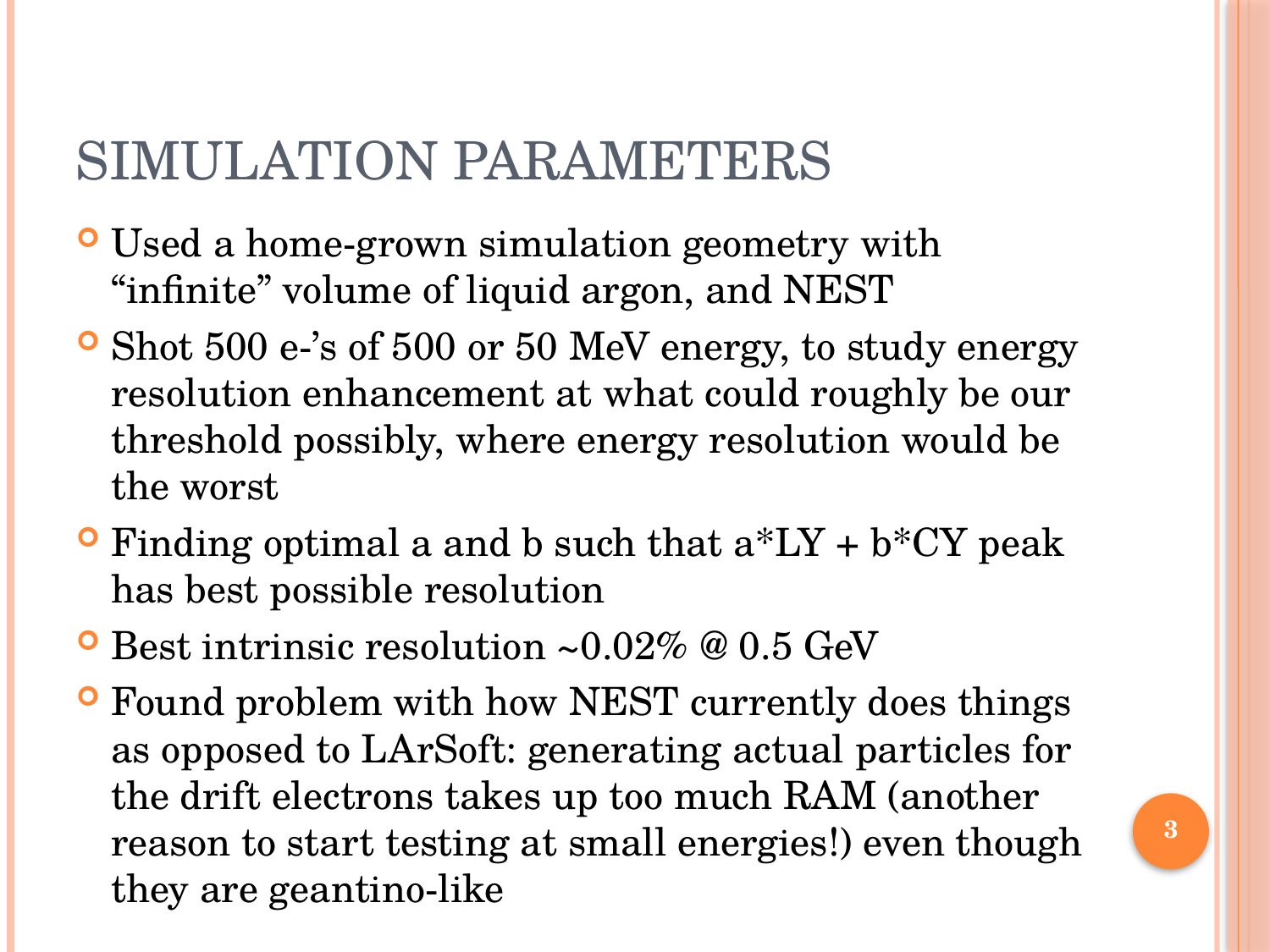

# Simulation Parameters
Used a home-grown simulation geometry with “infinite” volume of liquid argon, and NEST
Shot 500 e-’s of 500 or 50 MeV energy, to study energy resolution enhancement at what could roughly be our threshold possibly, where energy resolution would be the worst
Finding optimal a and b such that a*LY + b*CY peak has best possible resolution
Best intrinsic resolution ~0.02% @ 0.5 GeV
Found problem with how NEST currently does things as opposed to LArSoft: generating actual particles for the drift electrons takes up too much RAM (another reason to start testing at small energies!) even though they are geantino-like
3